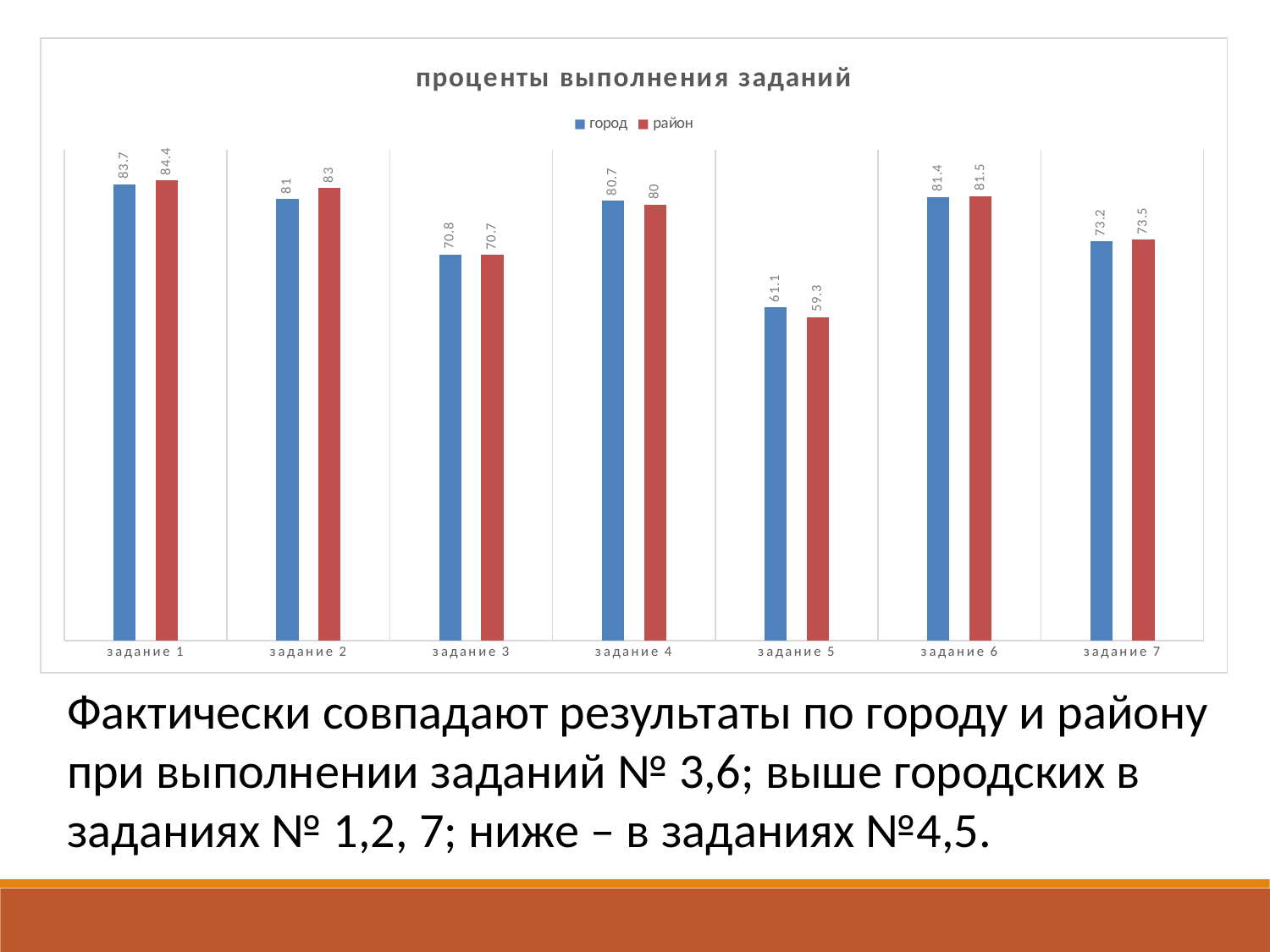

### Chart: проценты выполнения заданий

| Category | город | район |
|---|---|---|
| задание 1 | 83.7 | 84.4 |
| задание 2 | 81.0 | 83.0 |
| задание 3 | 70.8 | 70.7 |
| задание 4 | 80.7 | 80.0 |
| задание 5 | 61.1 | 59.3 |
| задание 6 | 81.4 | 81.5 |
| задание 7 | 73.2 | 73.5 |
Фактически совпадают результаты по городу и району при выполнении заданий № 3,6; выше городских в заданиях № 1,2, 7; ниже – в заданиях №4,5.